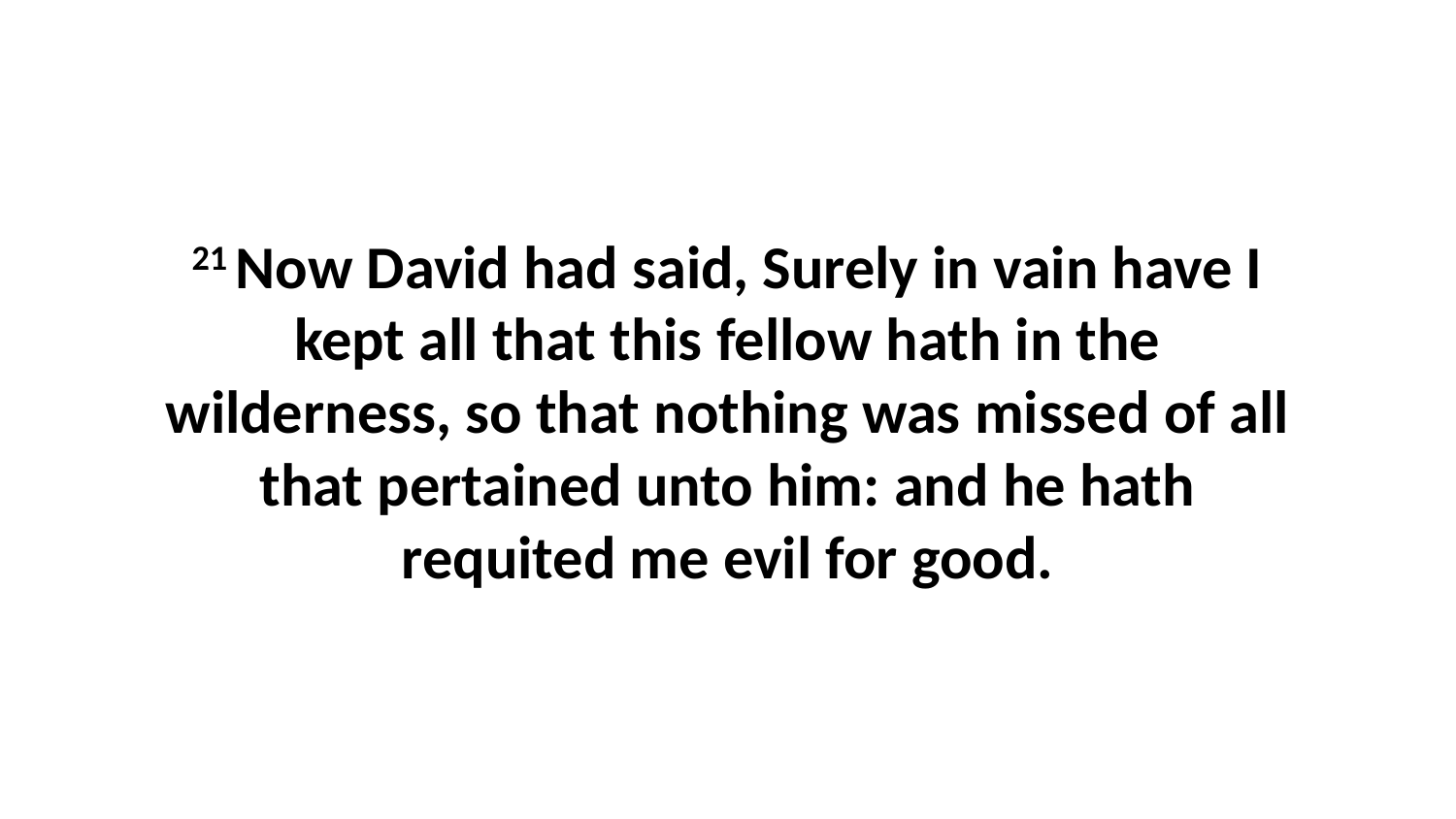

21 Now David had said, Surely in vain have I kept all that this fellow hath in the wilderness, so that nothing was missed of all that pertained unto him: and he hath requited me evil for good.